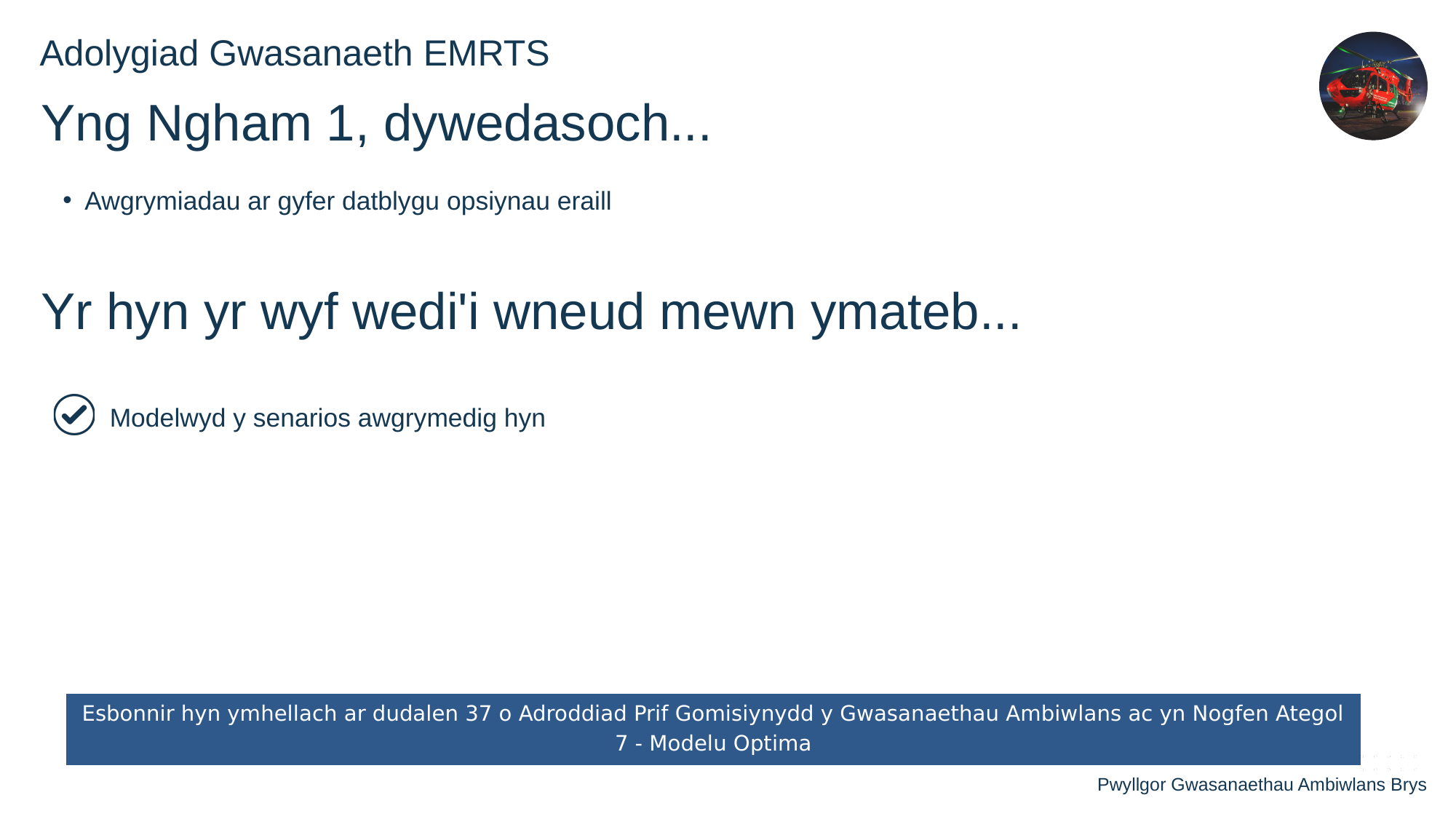

Adolygiad Gwasanaeth EMRTS

Yng Ngham 1, dywedasoch...
Awgrymiadau ar gyfer datblygu opsiynau eraill
Yr hyn yr wyf wedi'i wneud mewn ymateb...

Modelwyd y senarios awgrymedig hyn

Esbonnir hyn ymhellach ar dudalen 37 o Adroddiad Prif Gomisiynydd y Gwasanaethau Ambiwlans ac yn Nogfen Ategol 7 - Modelu Optima

Pwyllgor Gwasanaethau Ambiwlans Brys